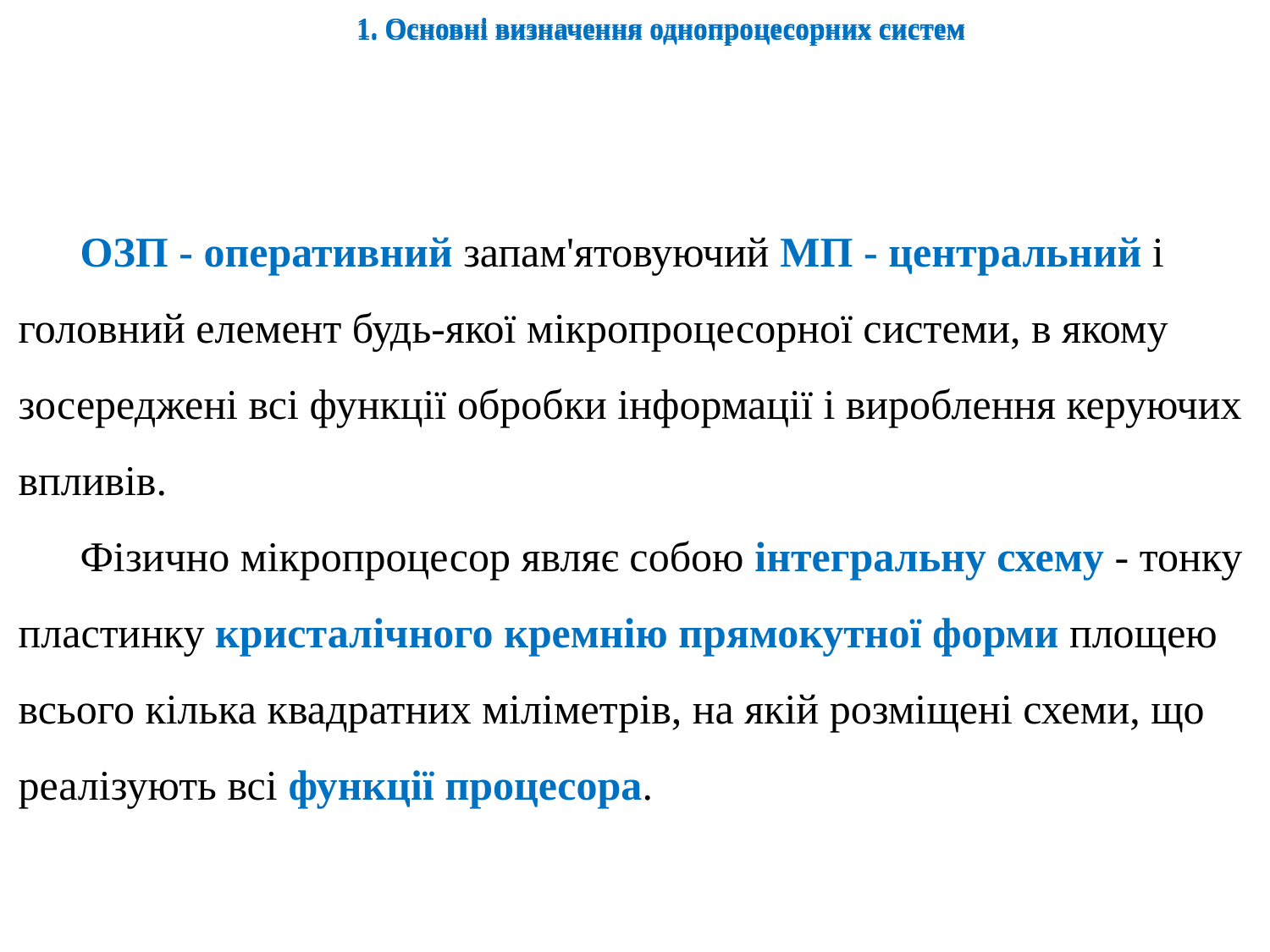

1. Основні визначення однопроцесорних систем
1. Основні визначення однопроцесорних систем

ОЗП - оперативний запам'ятовуючий МП - центральний і головний елемент будь-якої мікропроцесорної системи, в якому зосереджені всі функції обробки інформації і вироблення керуючих впливів.
Фізично мікропроцесор являє собою інтегральну схему - тонку пластинку кристалічного кремнію прямокутної форми площею всього кілька квадратних міліметрів, на якій розміщені схеми, що реалізують всі функції процесора.